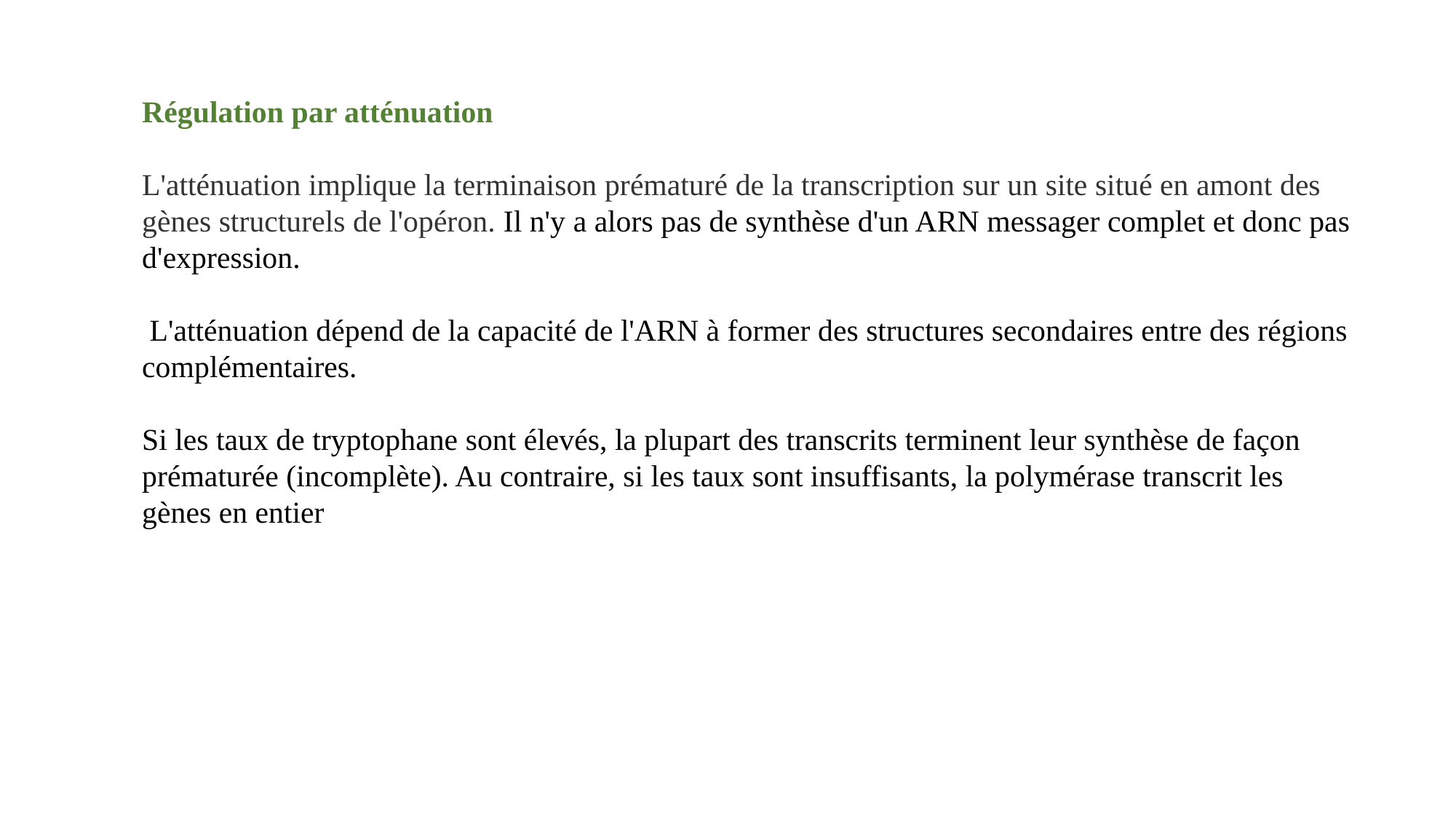

Régulation par atténuation

L'atténuation implique la terminaison prématuré de la transcription sur un site situé en amont des gènes structurels de l'opéron. Il n'y a alors pas de synthèse d'un ARN messager complet et donc pas d'expression.

 L'atténuation dépend de la capacité de l'ARN à former des structures secondaires entre des régions complémentaires.

Si les taux de tryptophane sont élevés, la plupart des transcrits terminent leur synthèse de façon prématurée (incomplète). Au contraire, si les taux sont insuffisants, la polymérase transcrit les gènes en entier